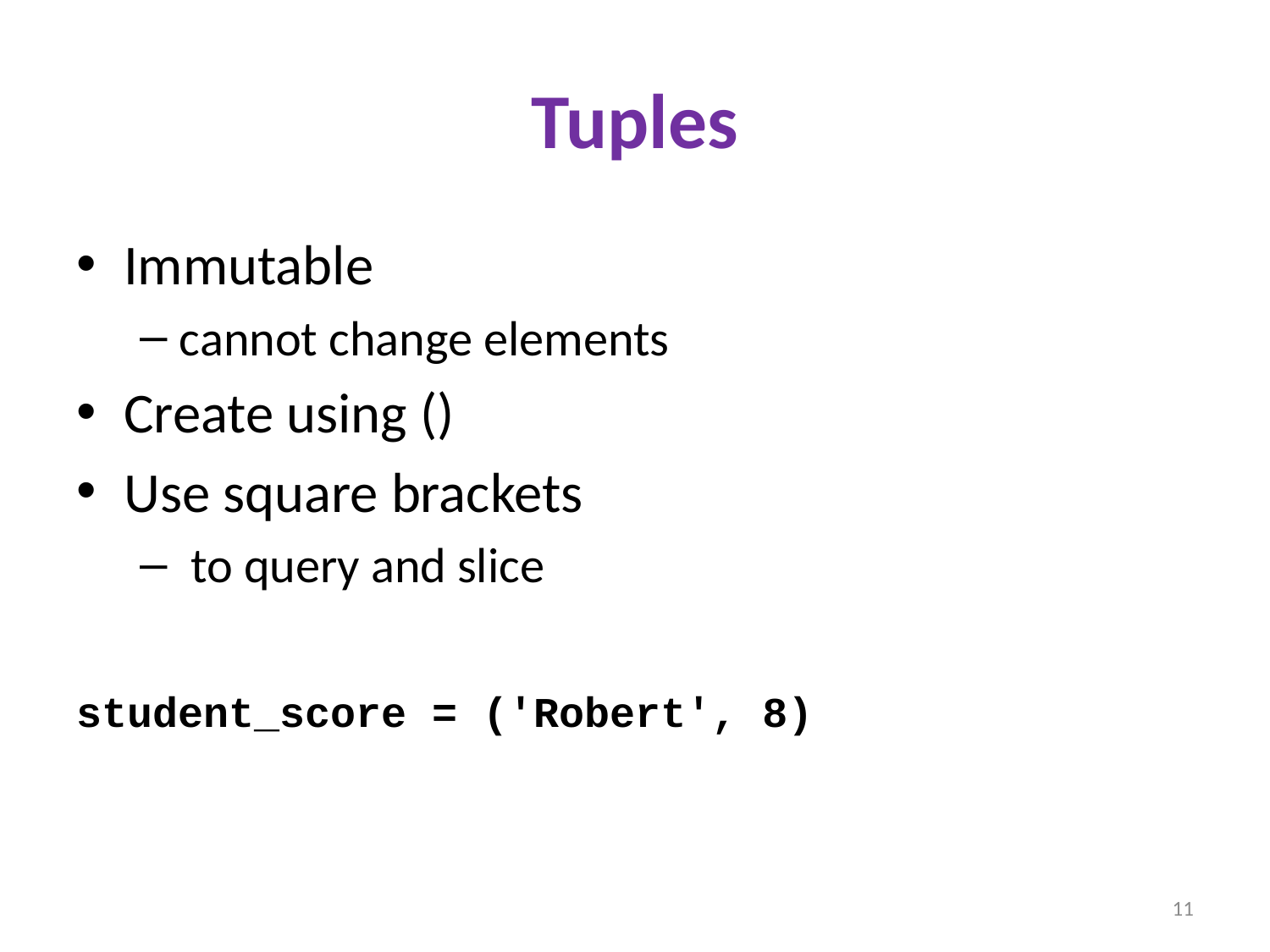

# Tuples
Immutable
cannot change elements
Create using ()
Use square brackets
 to query and slice

student_score = ('Robert', 8)

11